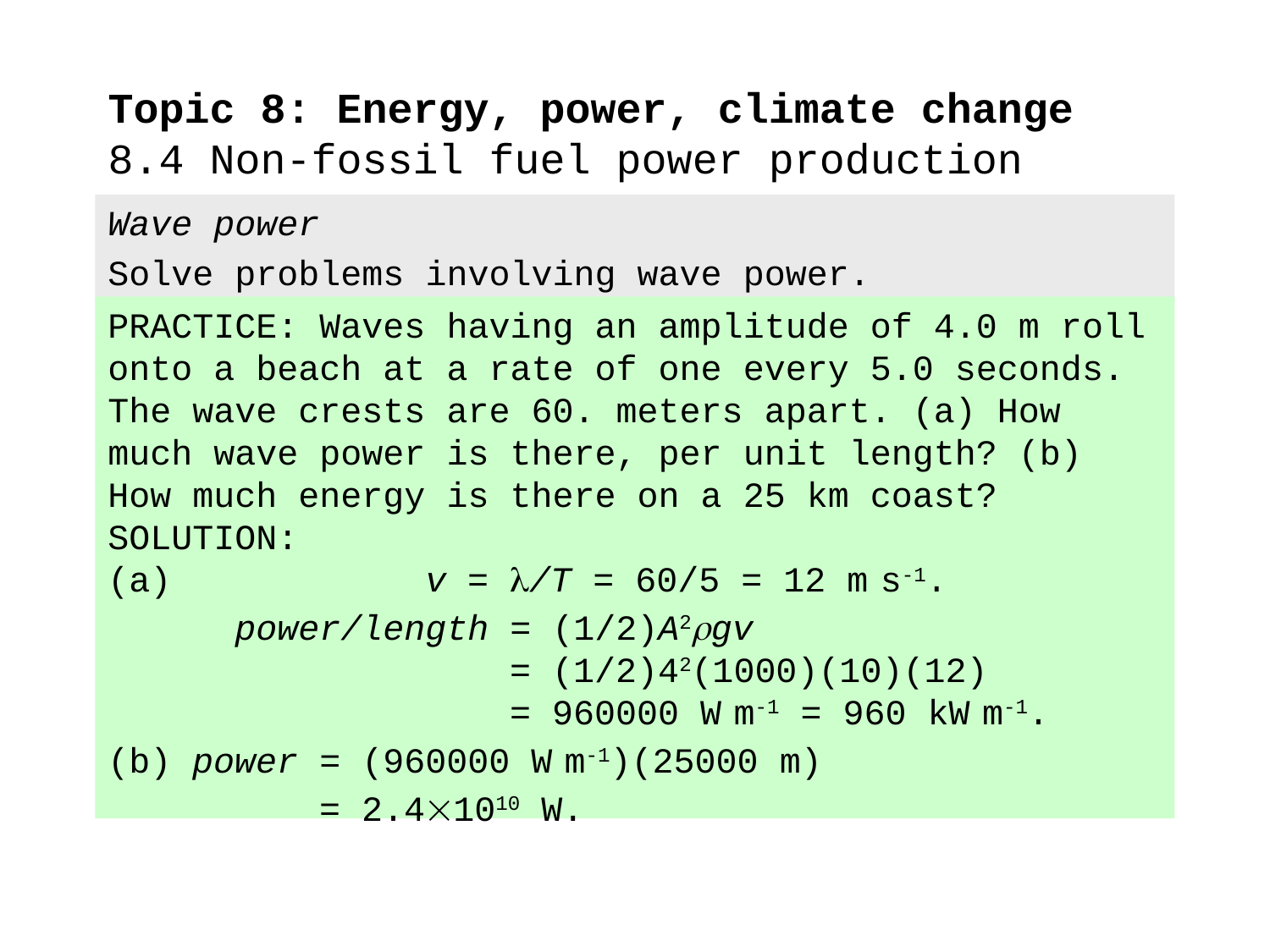

# Topic 8: Energy, power, climate change 8.4 Non-fossil fuel power production
Wave power
Solve problems involving wave power.
PRACTICE: Waves having an amplitude of 4.0 m roll onto a beach at a rate of one every 5.0 seconds.  The wave crests are 60. meters apart. (a) How much wave power is there, per unit length? (b) How much energy is there on a 25 km coast?
SOLUTION:
(a)            v = λ/T = 60/5 = 12 m s-1.
      power/length = (1/2)A2ρgv
                   = (1/2)42(1000)(10)(12)
                   = 960000 W m-1 = 960 kW m-1.
(b) power = (960000 W m-1)(25000 m)
          = 2.4×1010 W.